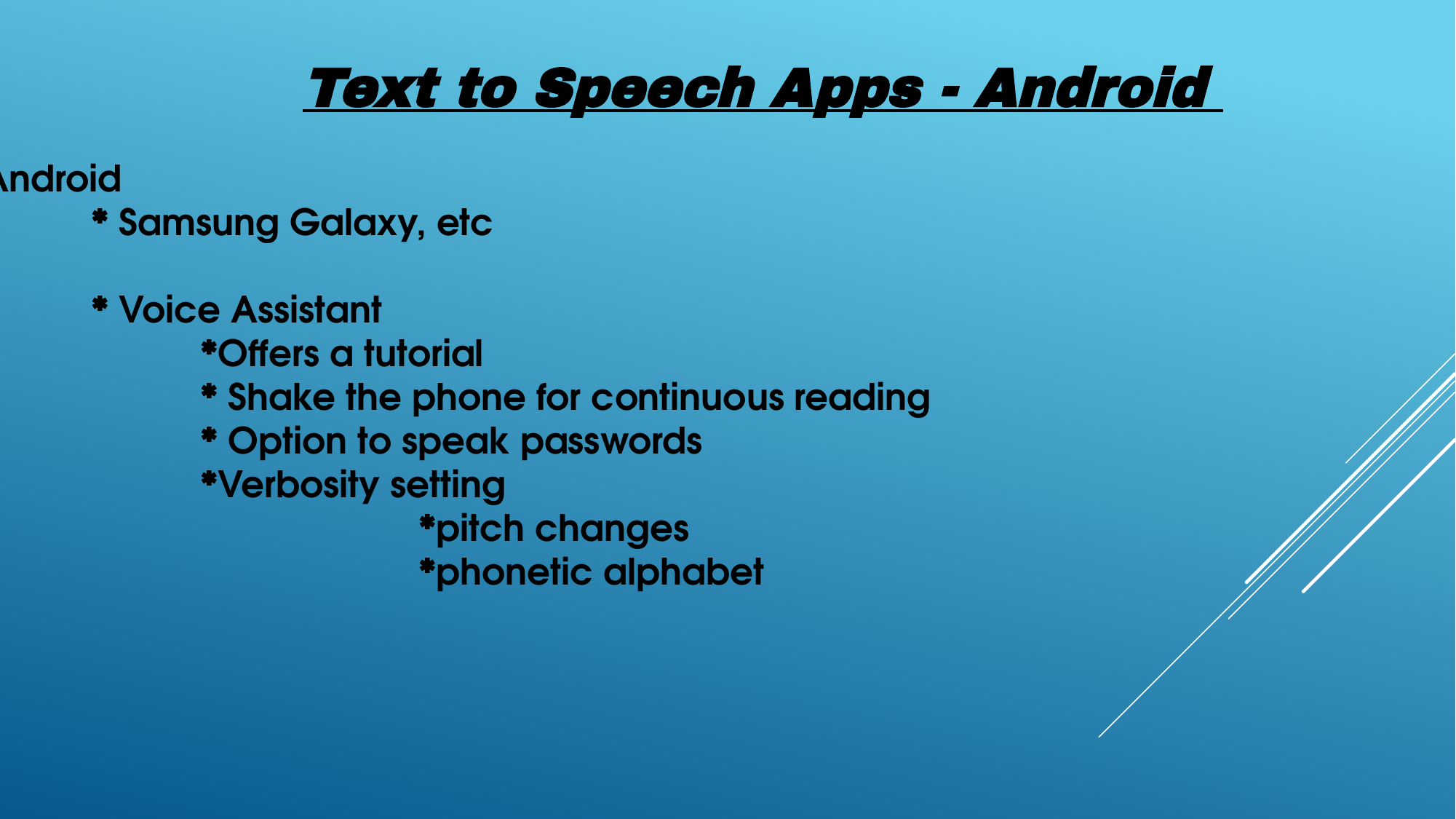

Text to Speech Apps - Android
Android
	* Samsung Galaxy, etc

	* Voice Assistant
		*Offers a tutorial
		* Shake the phone for continuous reading
		* Option to speak passwords
		*Verbosity setting
				*pitch changes
				*phonetic alphabet